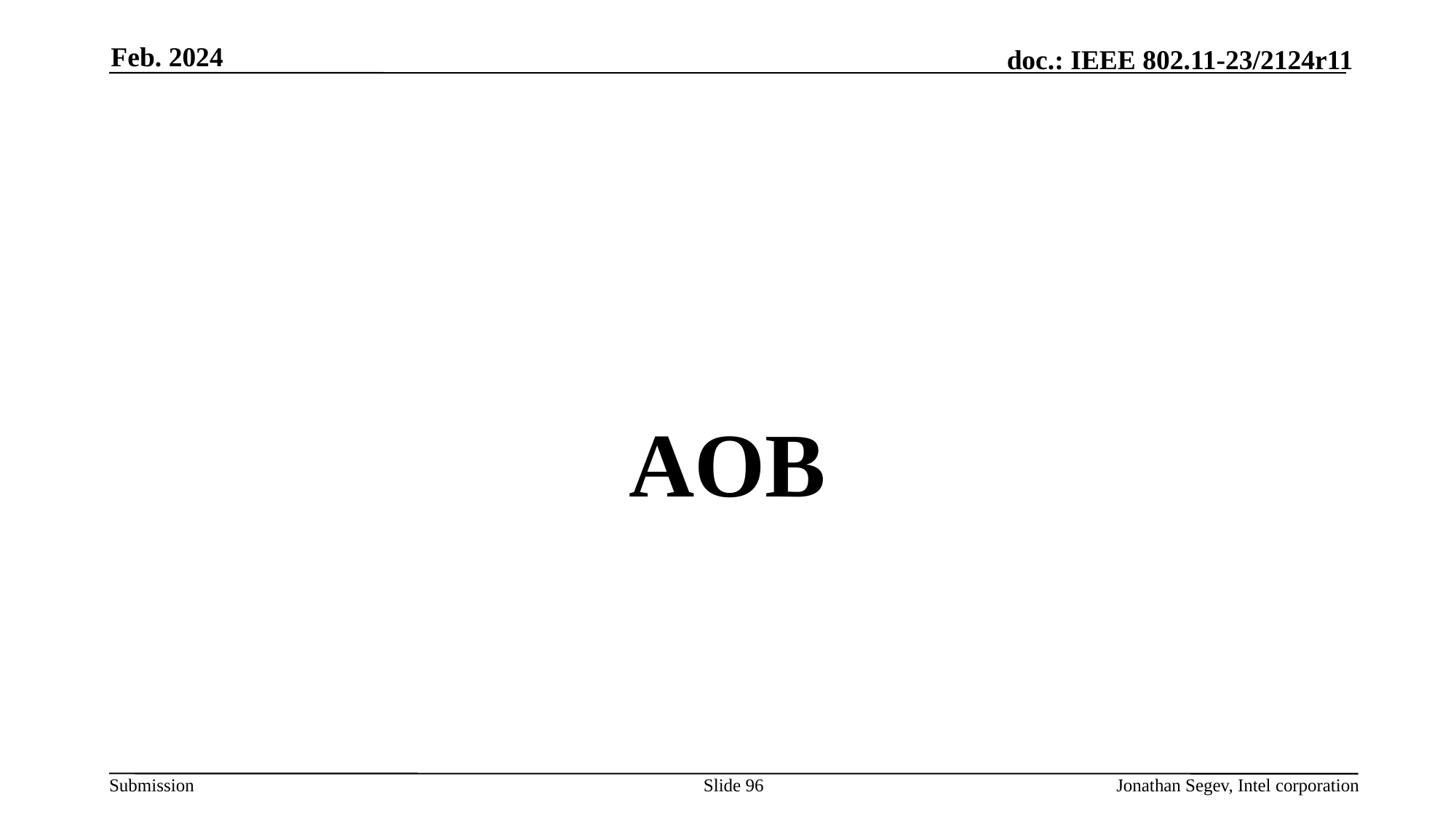

Feb. 2024
#

AOB
Slide 96
Jonathan Segev, Intel corporation